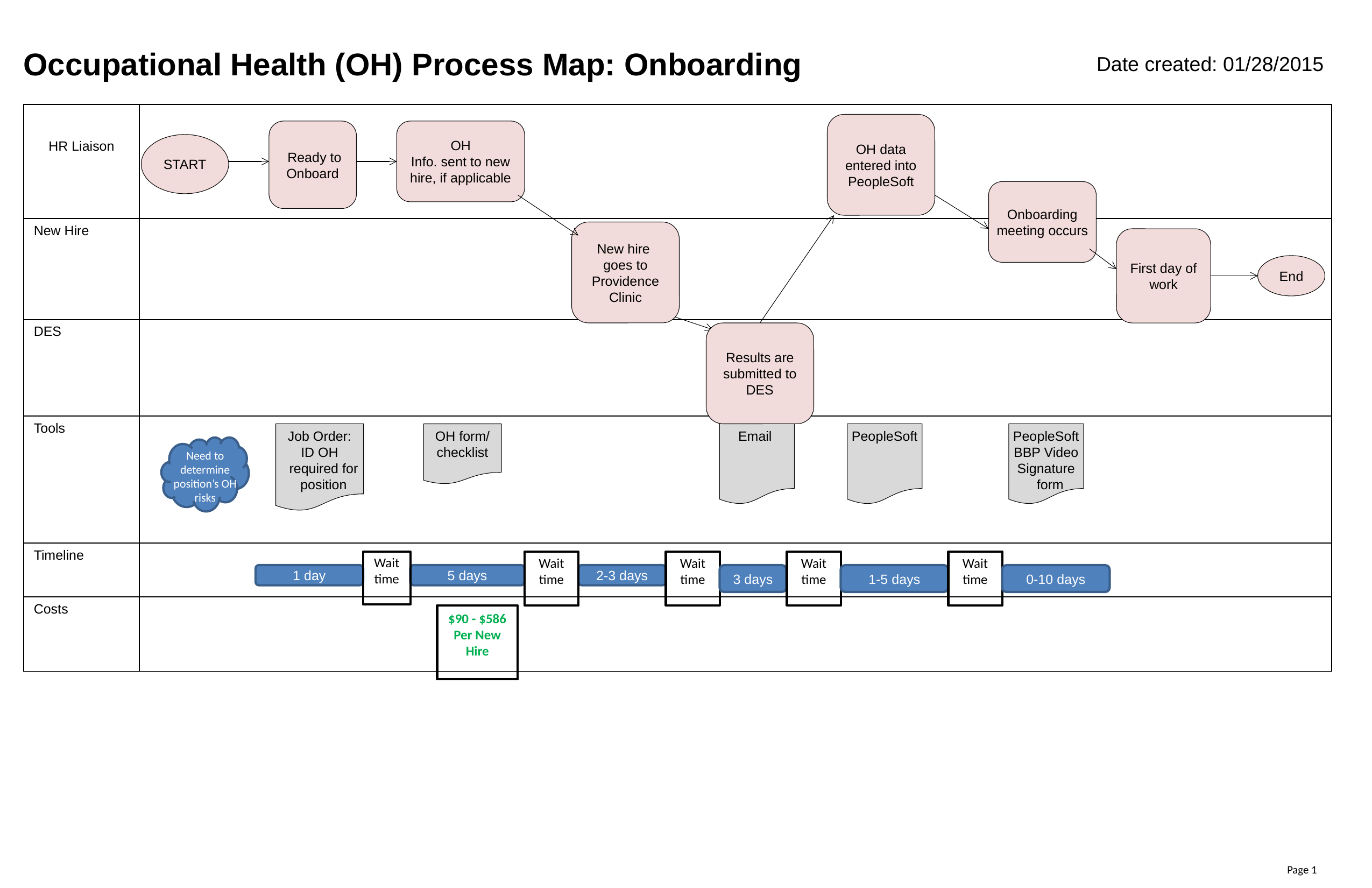

Occupational Health (OH) Process Map: Onboarding
Date created: 01/28/2015

| HR Liaison |  |
| --- | --- |
| New Hire |  |
| DES |  |
| Tools |  |
| Timeline |  |
| Costs |  |
OH data entered into PeopleSoft
 Ready to Onboard
OH
Info. sent to new hire, if applicable
START
Onboarding meeting occurs
New hire  goes to Providence Clinic
First day of work
End
Results are submitted to DES
Job Order:
ID OH required for position
OH form/
checklist
Email
PeopleSoft
PeopleSoft
BBP Video
Signature form

Need to determine position’s OH risks
Wait time

Wait time

Wait time

Wait time

Wait time

1 day
5 days
2-3 days
3 days
1-5 days
0-10 days
$90 - $586
Per New Hire

Page 1